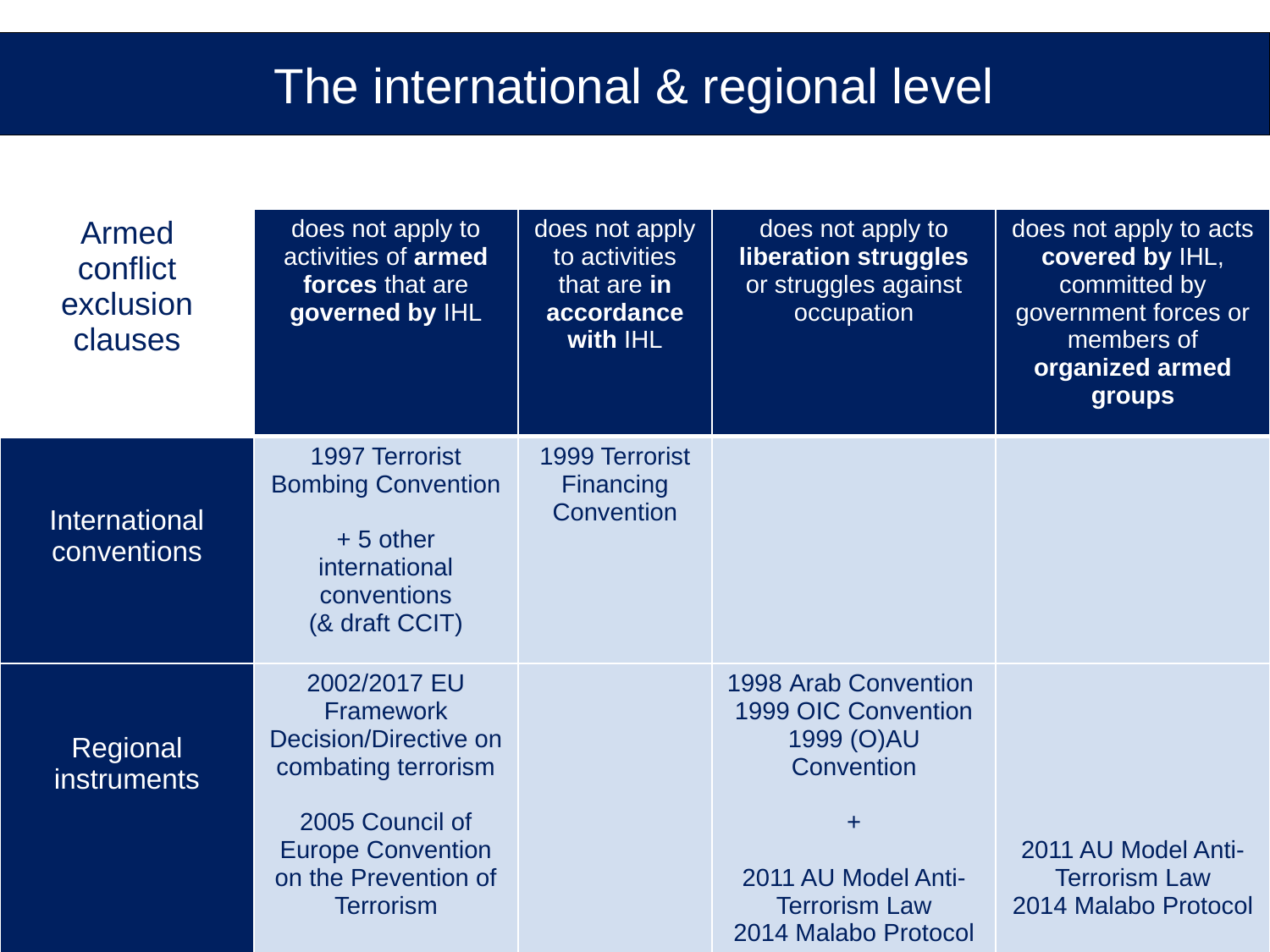

The international & regional level
| Armed conflict exclusion clauses | does not apply to activities of armed forces that are governed by IHL | does not apply to activities that are in accordance with IHL | does not apply to liberation struggles or struggles against occupation | does not apply to acts covered by IHL, committed by government forces or members of organized armed groups |
| --- | --- | --- | --- | --- |
| International conventions | 1997 Terrorist Bombing Convention + 5 other international conventions (& draft CCIT) | 1999 Terrorist Financing Convention |  |  |
| Regional instruments | 2002/2017 EU Framework Decision/Directive on combating terrorism 2005 Council of Europe Convention on the Prevention of Terrorism |  | 1998 Arab Convention 1999 OIC Convention 1999 (O)AU Convention + 2011 AU Model Anti-Terrorism Law 2014 Malabo Protocol | 2011 AU Model Anti-Terrorism Law 2014 Malabo Protocol |